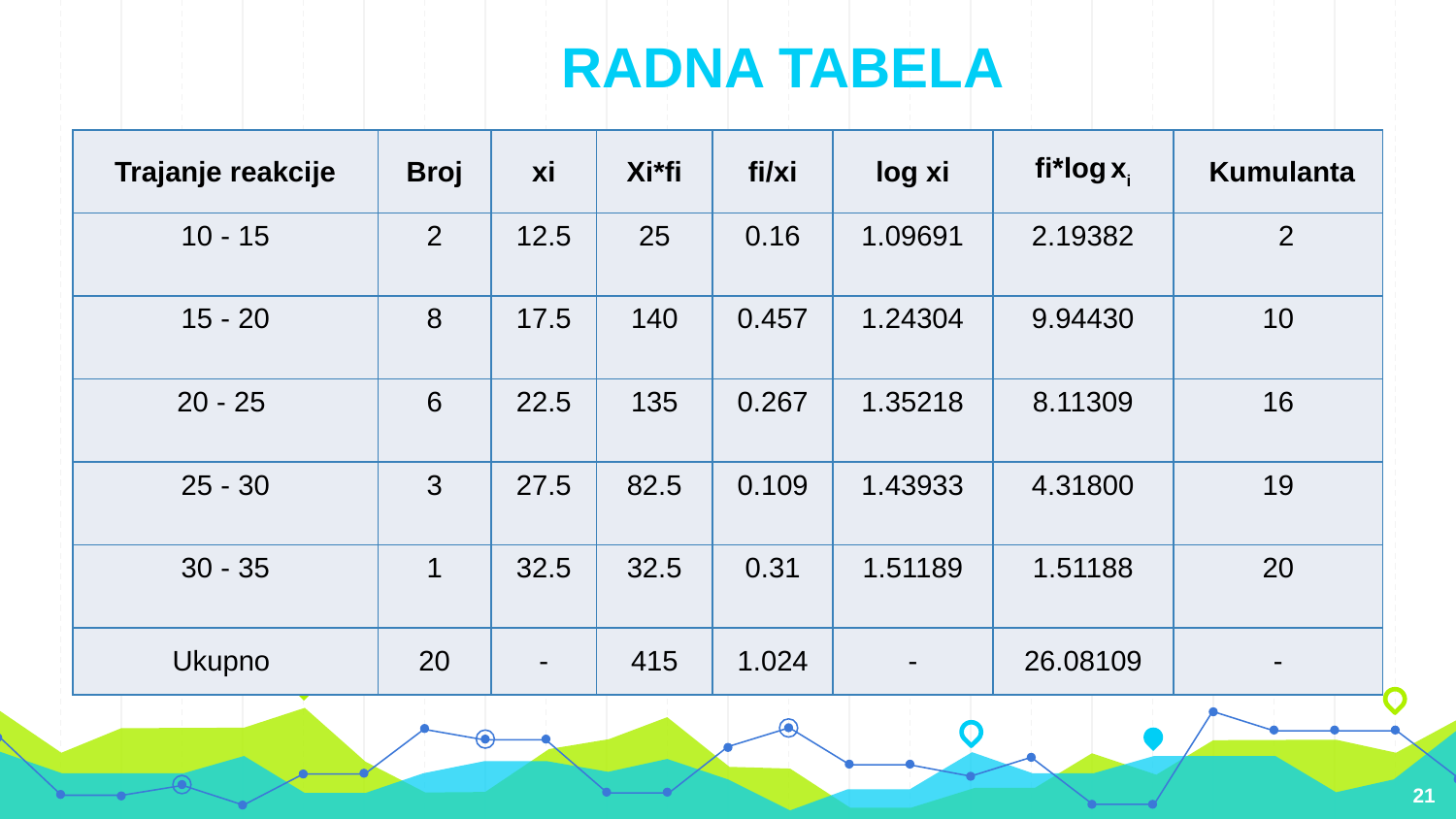

# RADNA TABELA
| Trajanje reakcije | Broj | xi | Xi\*fi | fi/xi | log xi | fi\*log xi | Kumulanta |
| --- | --- | --- | --- | --- | --- | --- | --- |
| 10 - 15 | 2 | 12.5 | 25 | 0.16 | 1.09691 | 2.19382 | 2 |
| 15 - 20 | 8 | 17.5 | 140 | 0.457 | 1.24304 | 9.94430 | 10 |
| 20 - 25 | 6 | 22.5 | 135 | 0.267 | 1.35218 | 8.11309 | 16 |
| 25 - 30 | 3 | 27.5 | 82.5 | 0.109 | 1.43933 | 4.31800 | 19 |
| 30 - 35 | 1 | 32.5 | 32.5 | 0.31 | 1.51189 | 1.51188 | 20 |
| Ukupno | 20 | - | 415 | 1.024 | - | 26.08109 | - |
21